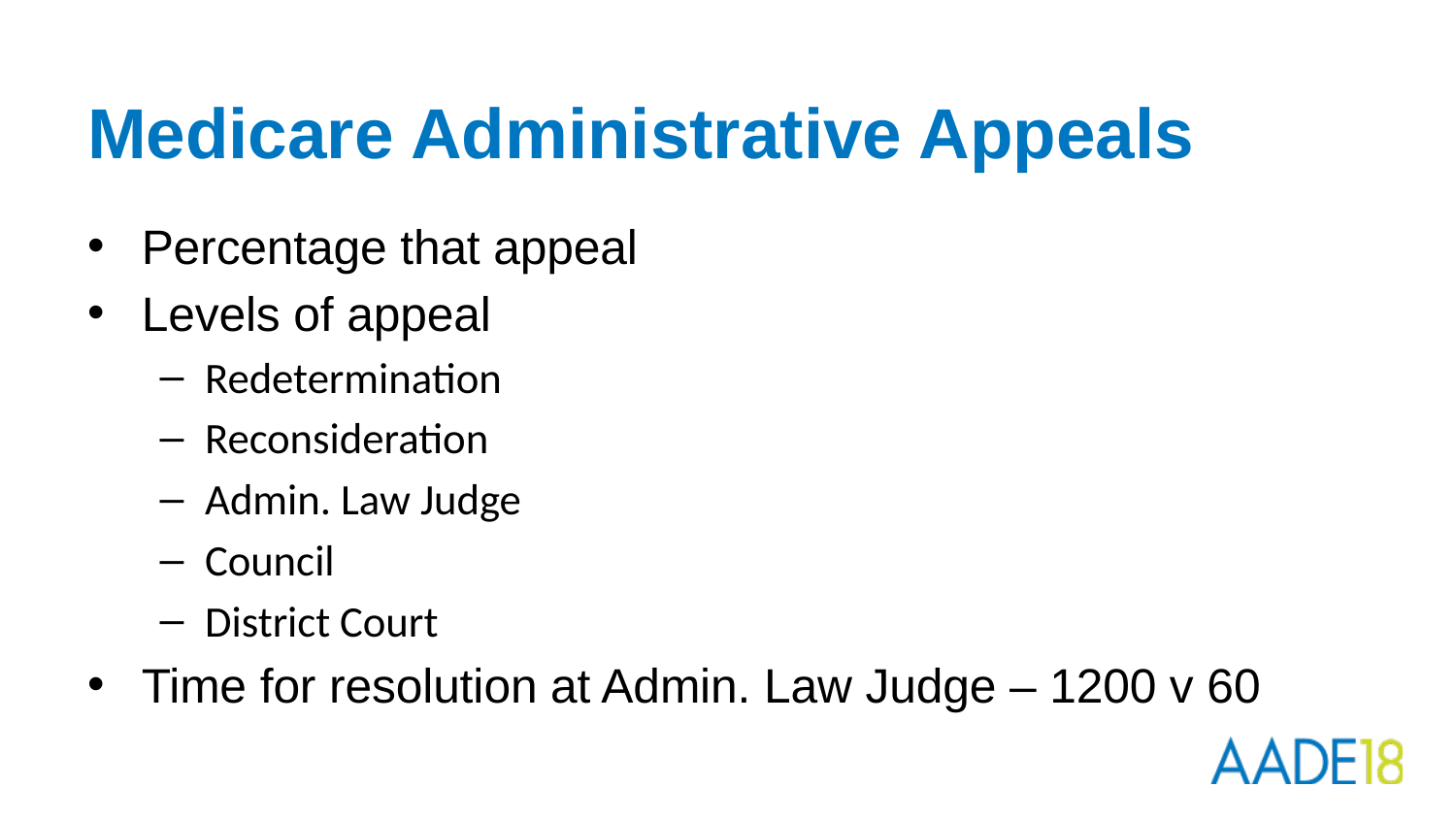

# Medicare Administrative Appeals
Percentage that appeal
Levels of appeal
Redetermination
Reconsideration
Admin. Law Judge
Council
District Court
Time for resolution at Admin. Law Judge – 1200 v 60